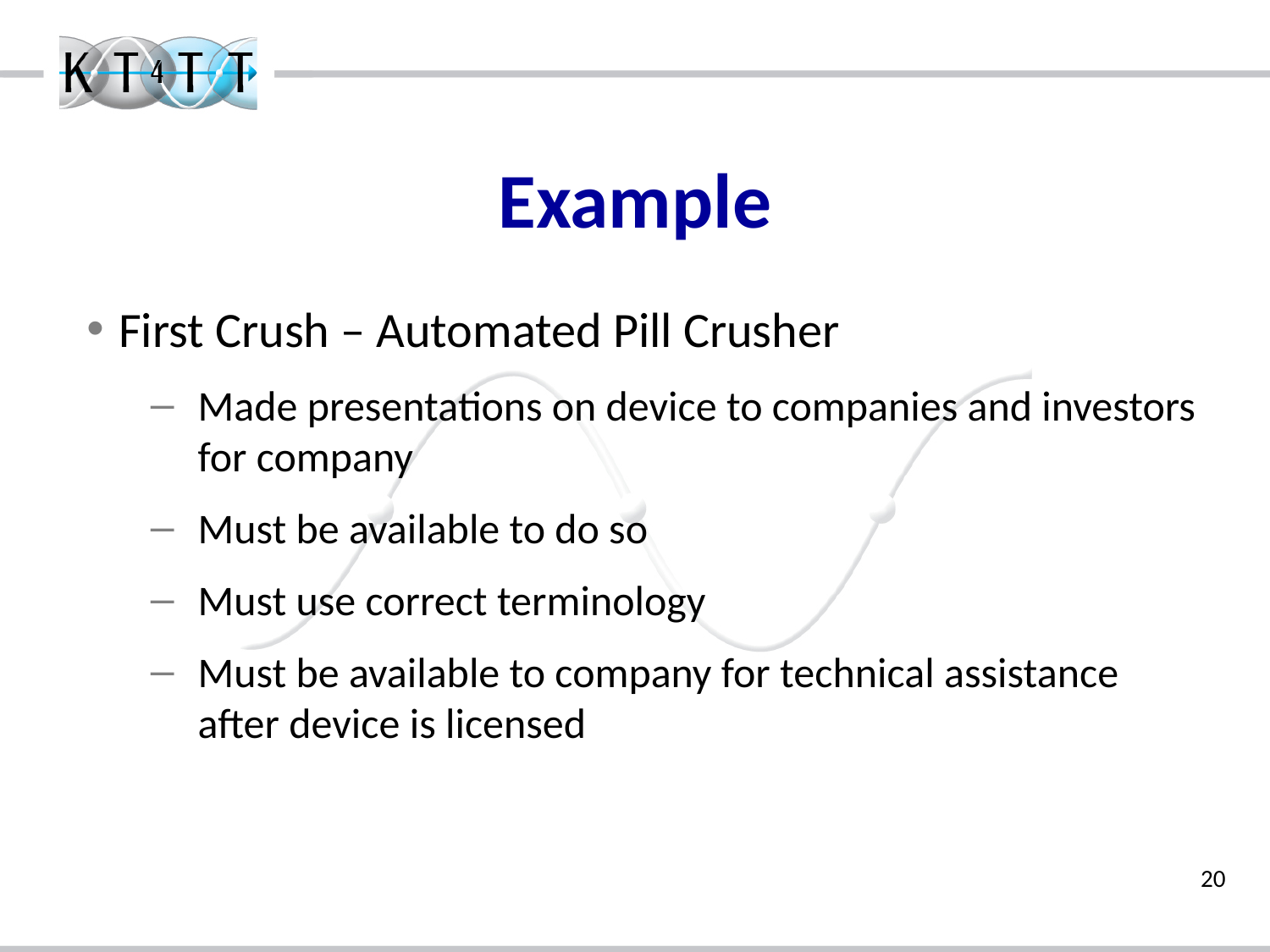

# Example
First Crush – Automated Pill Crusher
Made presentations on device to companies and investors for company
Must be available to do so
Must use correct terminology
Must be available to company for technical assistance after device is licensed
20